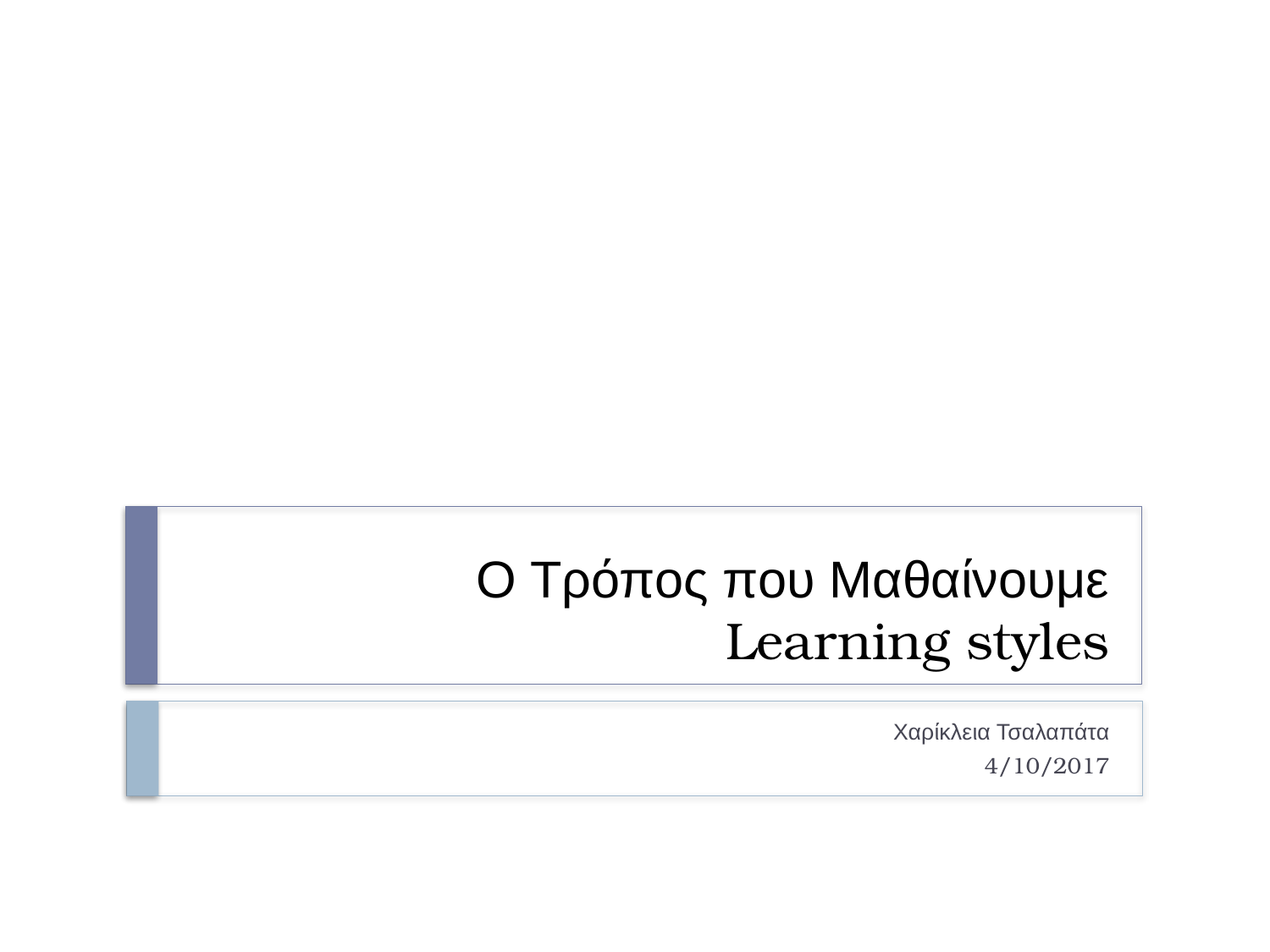

# Ο Τρόπος που Μαθαίνουμε Learning styles
Χαρίκλεια Τσαλαπάτα
4/10/2017